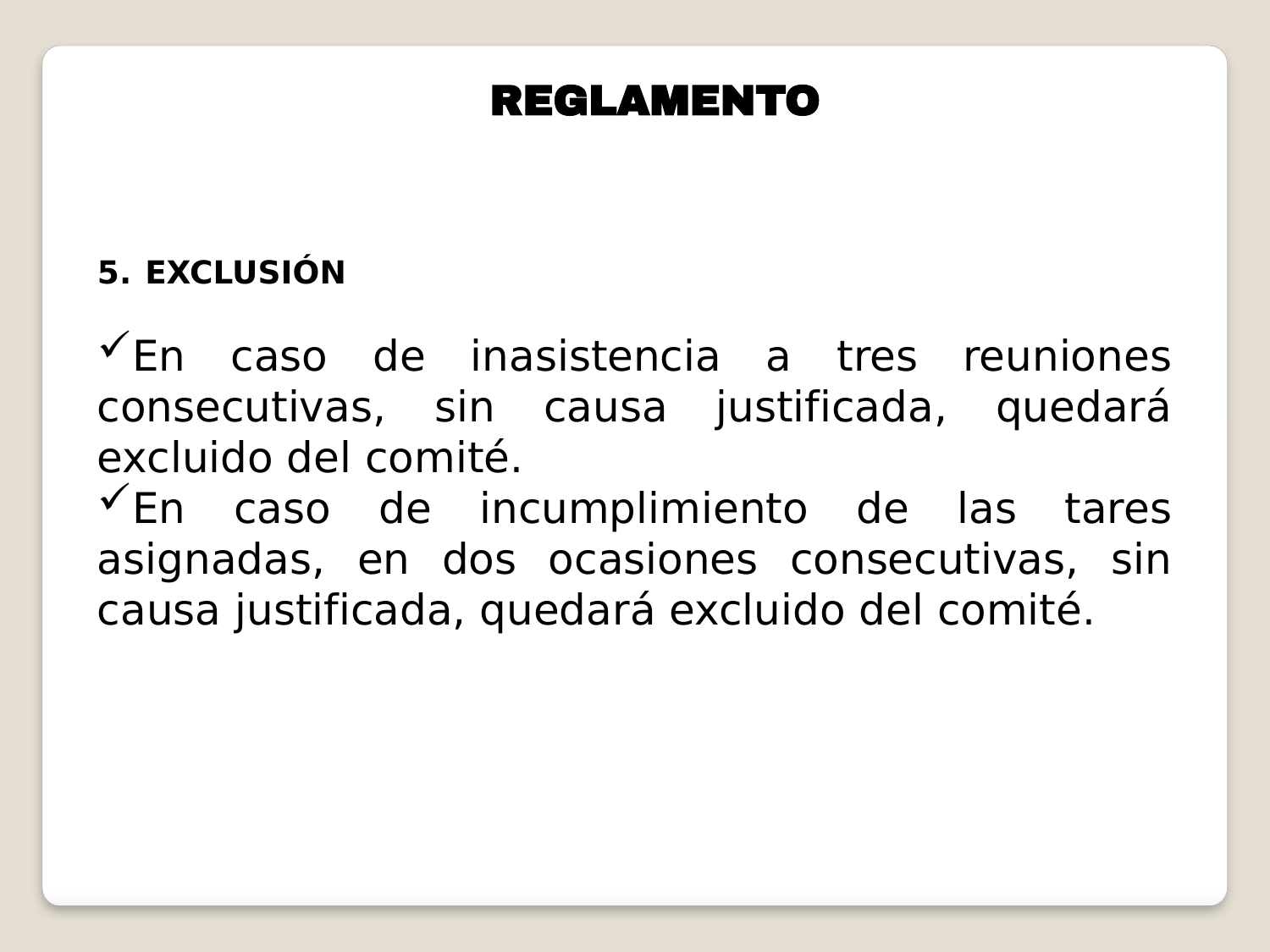

REGLAMENTO

EXCLUSIÓN

En caso de inasistencia a tres reuniones consecutivas, sin causa justificada, quedará excluido del comité.
En caso de incumplimiento de las tares asignadas, en dos ocasiones consecutivas, sin causa justificada, quedará excluido del comité.